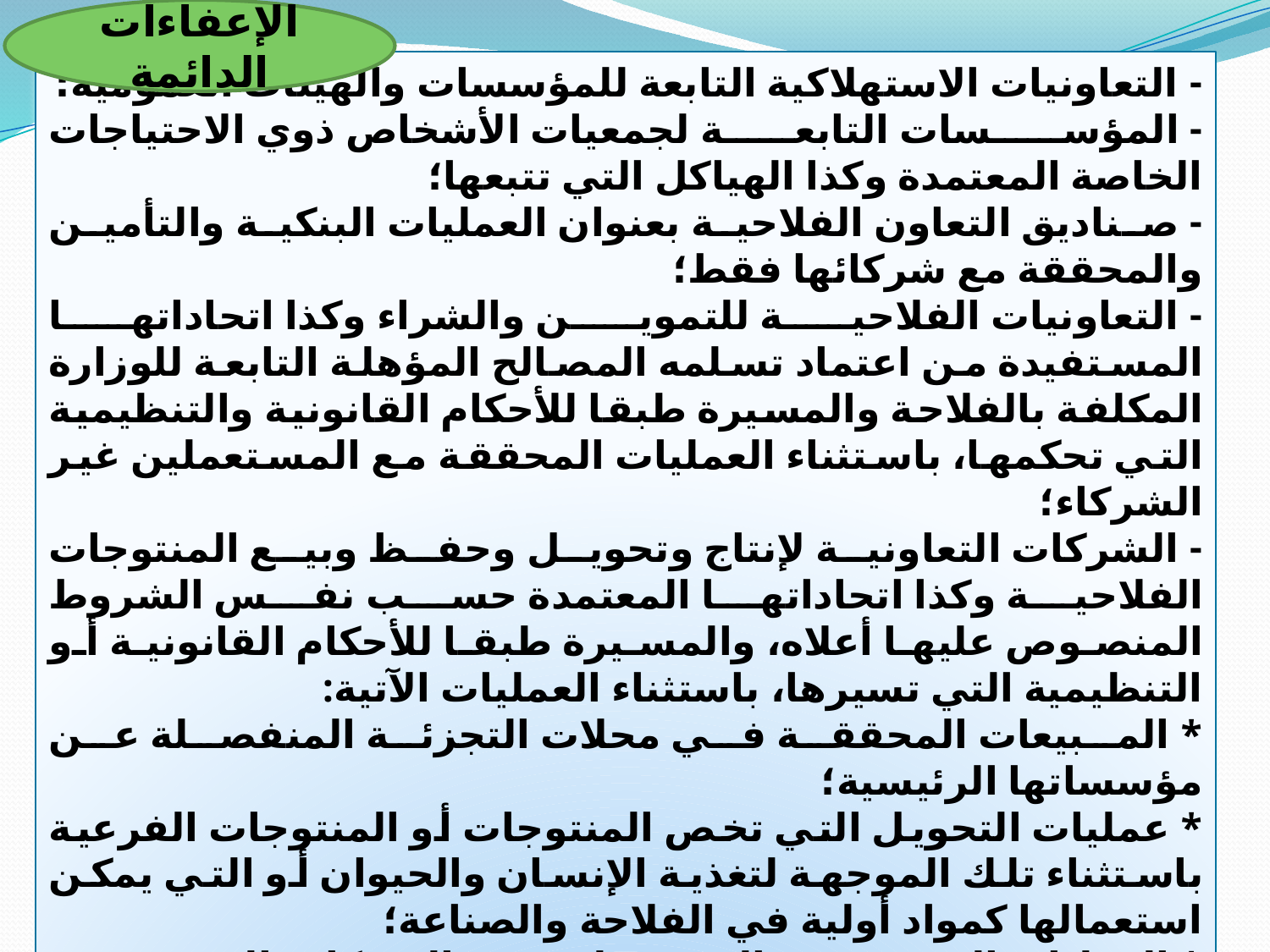

الإعفاءات الدائمة
- التعاونيات الاستهلاكية التابعة للمؤسسات والهيئات العمومية؛
- المؤسسات التابعة لجمعيات الأشخاص ذوي الاحتياجات الخاصة المعتمدة وكذا الهياكل التي تتبعها؛
- صناديق التعاون الفلاحية بعنوان العمليات البنكية والتأمين والمحققة مع شركائها فقط؛
- التعاونيات الفلاحية للتموين والشراء وكذا اتحاداتها المستفيدة من اعتماد تسلمه المصالح المؤهلة التابعة للوزارة المكلفة بالفلاحة والمسيرة طبقا للأحكام القانونية والتنظيمية التي تحكمها، باستثناء العمليات المحققة مع المستعملين غير الشركاء؛
- الشركات التعاونية لإنتاج وتحويل وحفظ وبيع المنتوجات الفلاحية وكذا اتحاداتها المعتمدة حسب نفس الشروط المنصوص عليها أعلاه، والمسيرة طبقا للأحكام القانونية أو التنظيمية التي تسيرها، باستثناء العمليات الآتية:
* المبيعات المحققة في محلات التجزئة المنفصلة عن مؤسساتها الرئيسية؛
* عمليات التحويل التي تخص المنتوجات أو المنتوجات الفرعية باستثناء تلك الموجهة لتغذية الإنسان والحيوان أو التي يمكن استعمالها كمواد أولية في الفلاحة والصناعة؛
* العمليات المحققة مع المستعملين غير الشركاء والتي رخصت بها التعاونيات أو ألزمت بقبولها.
ويطبق هذا الإعفاء على العمليات المحققة من طرف تعاونيات الحبوب واتحاداتها مع الديوان الجزائري المهني للحبوب والمتعلقة بشراء أو بيع أو تحويل أو نقل الحبوب. ويطبق نفس الشيء بالنسبة للعمليات المحققة من طرف تعاونيات الحبوب مع تعاونيات أخرى للحبوب في إطار برامج يعدها الديوان أو بترخيص منه.